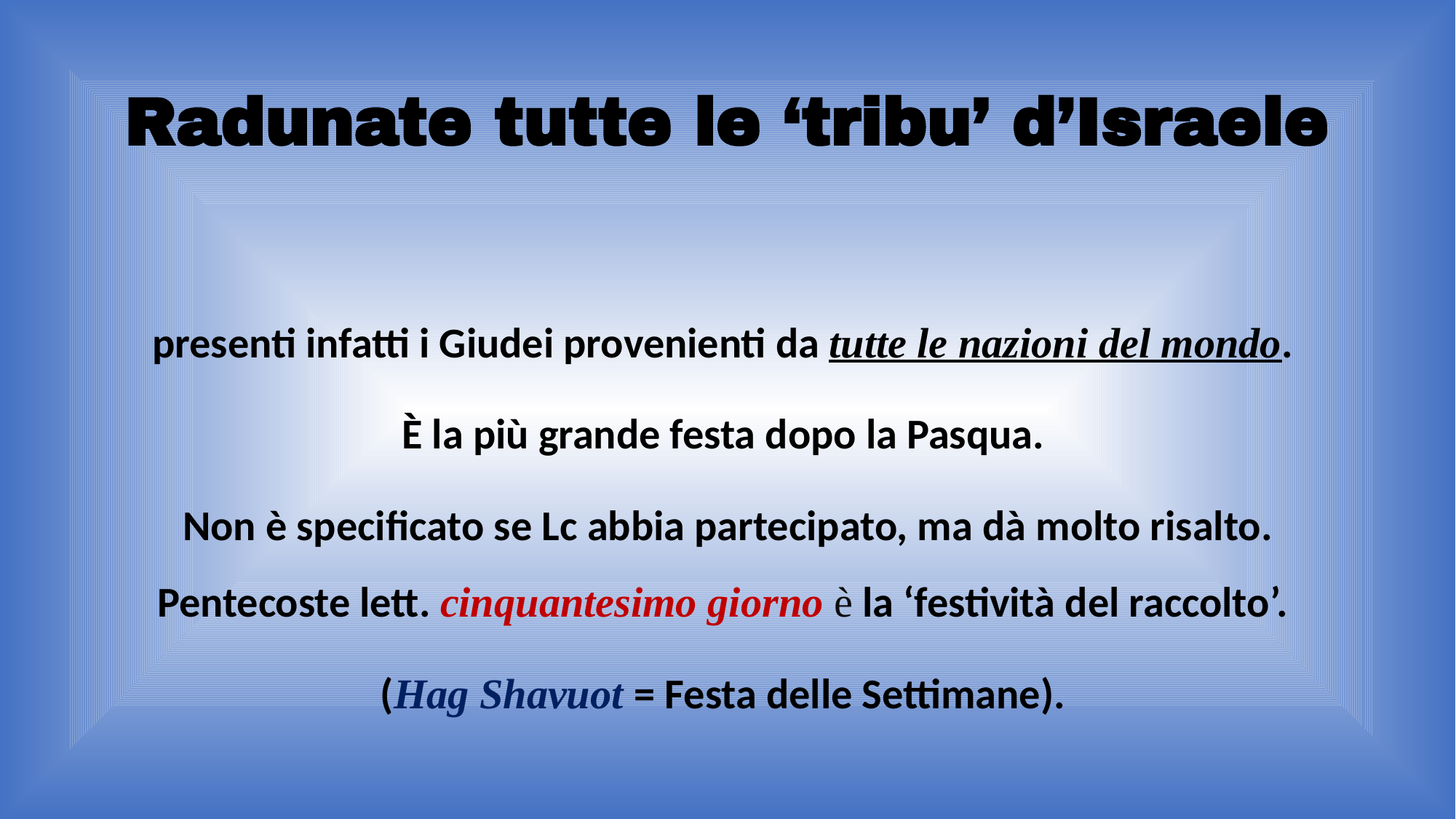

# Radunate tutte le ‘tribu’ d’Israele

presenti infatti i Giudei provenienti da tutte le nazioni del mondo.
È la più grande festa dopo la Pasqua.
Non è specificato se Lc abbia partecipato, ma dà molto risalto. Pentecoste lett. cinquantesimo giorno è la ‘festività del raccolto’.
(Hag Shavuot = Festa delle Settimane).